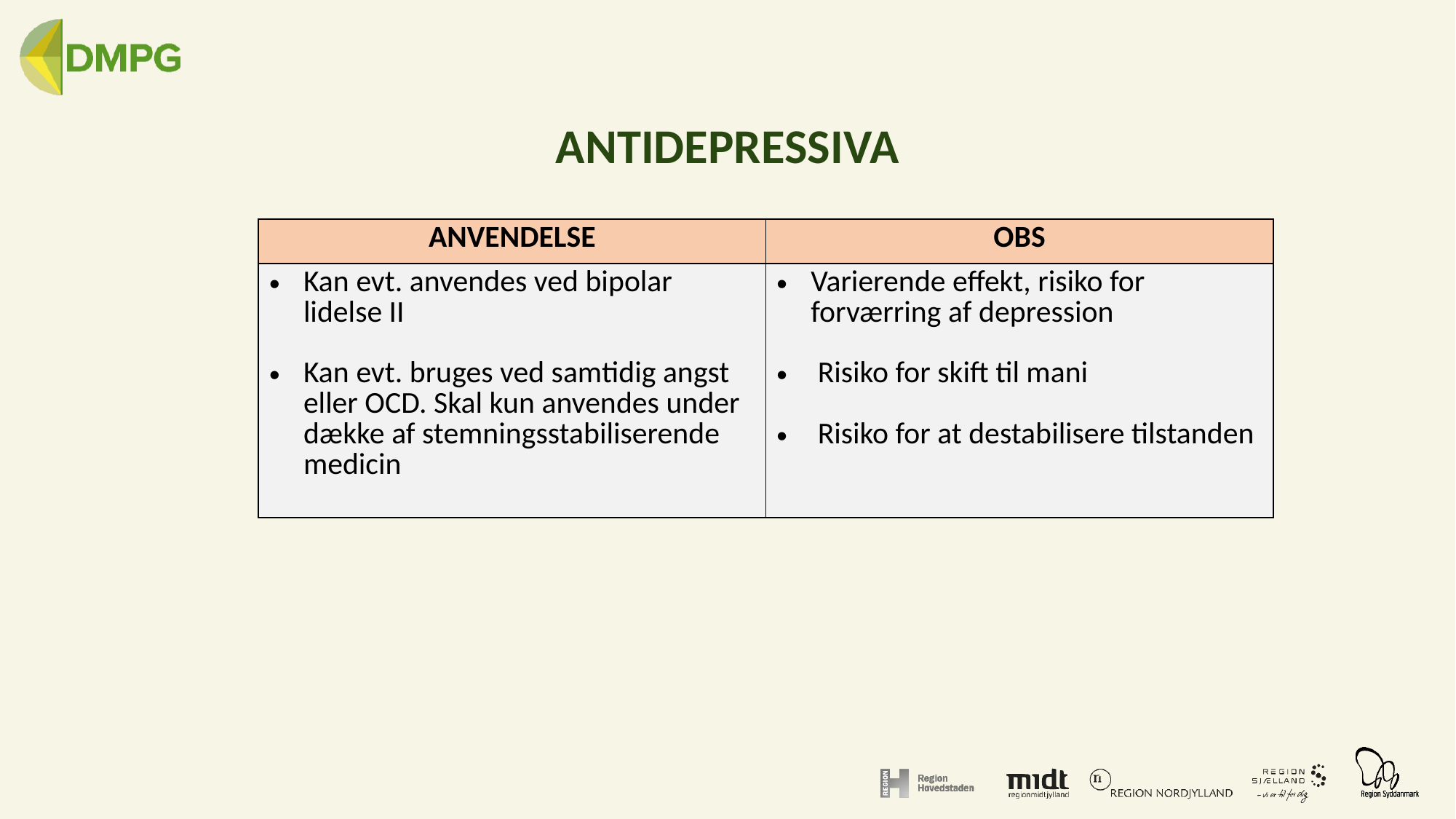

# ANTIDEPRESSIVA
| ANVENDELSE | OBS |
| --- | --- |
| Kan evt. anvendes ved bipolar lidelse II Kan evt. bruges ved samtidig angst eller OCD. Skal kun anvendes under dække af stemningsstabiliserende medicin | Varierende effekt, risiko for forværring af depression Risiko for skift til mani Risiko for at destabilisere tilstanden |